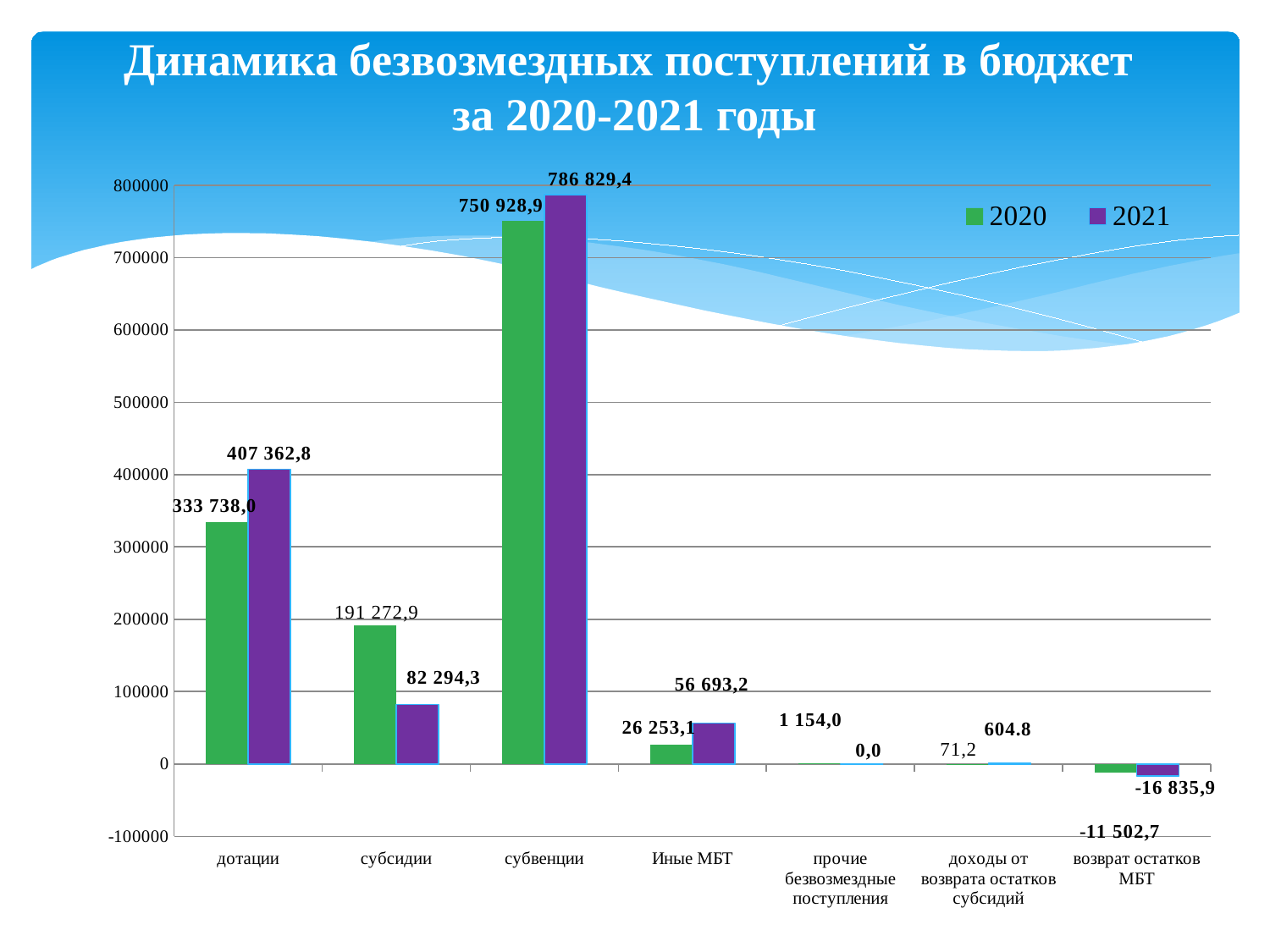

# Динамика безвозмездных поступлений в бюджет за 2020-2021 годы

[unsupported chart]